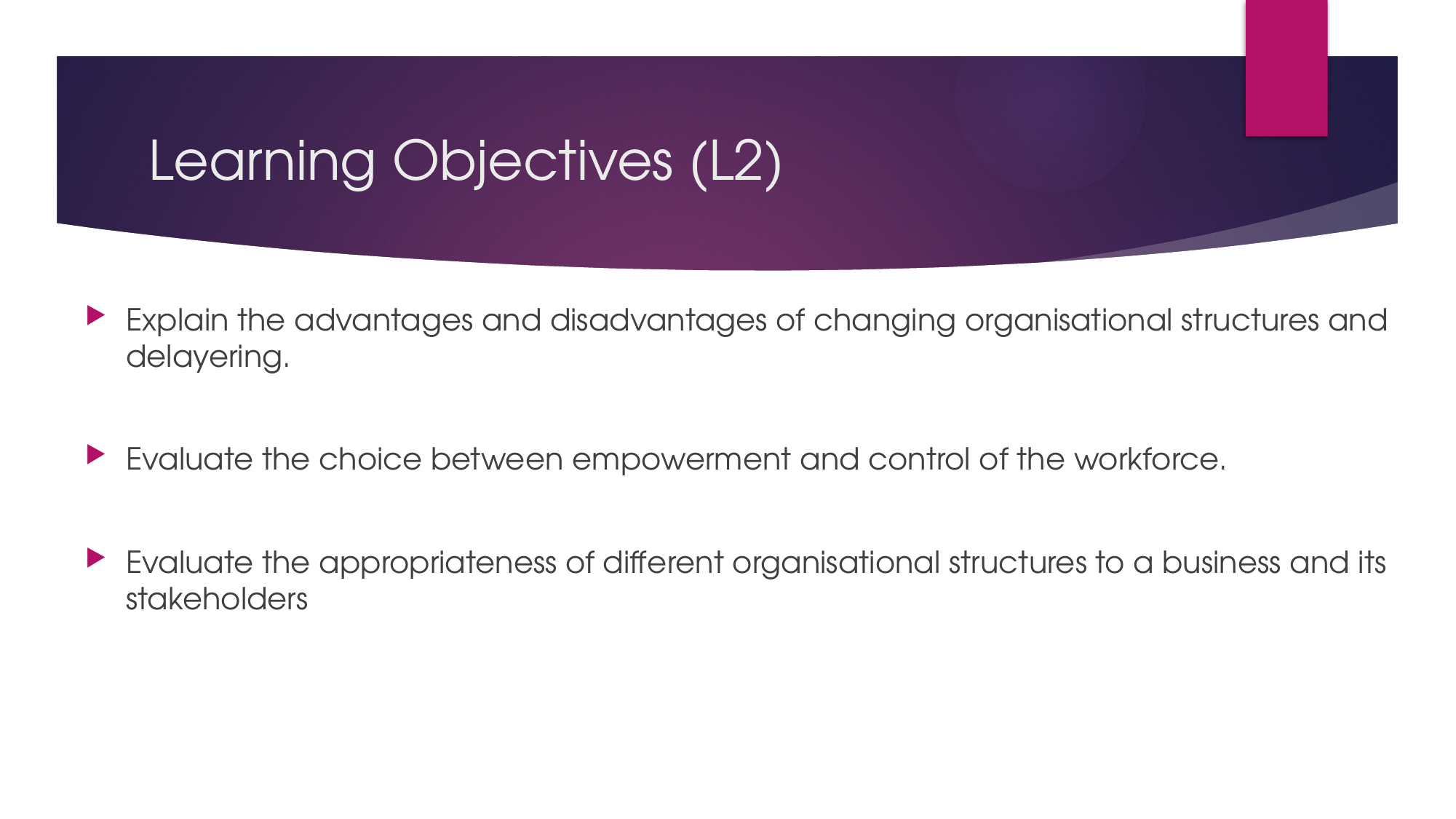

# Learning Objectives (L2)
Explain the advantages and disadvantages of changing organisational structures and delayering.

Evaluate the choice between empowerment and control of the workforce.

Evaluate the appropriateness of different organisational structures to a business and its stakeholders